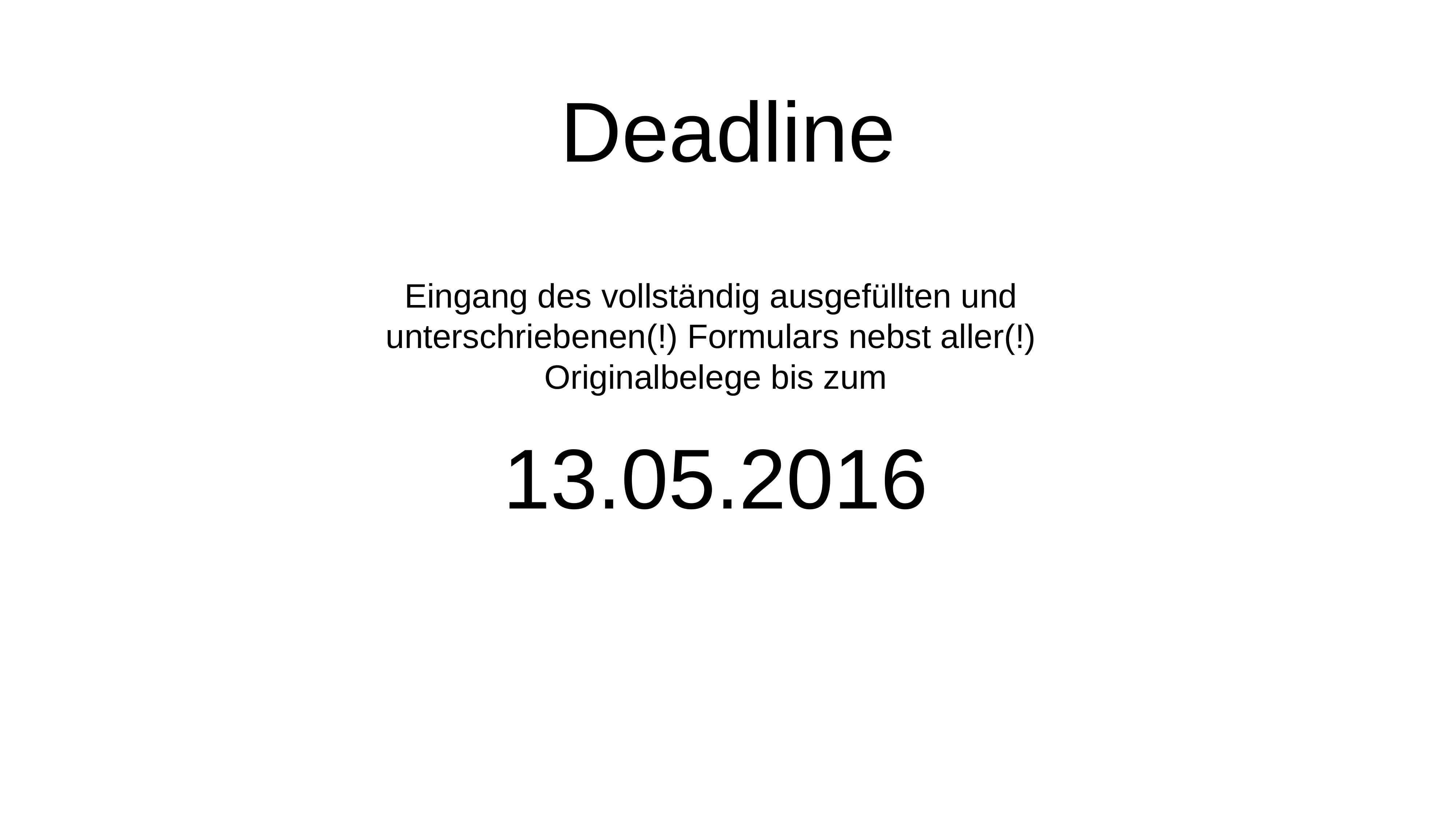

# Deadline
Eingang des vollständig ausgefüllten und
unterschriebenen(!) Formulars nebst aller(!)
Originalbelege bis zum
13.05.2016